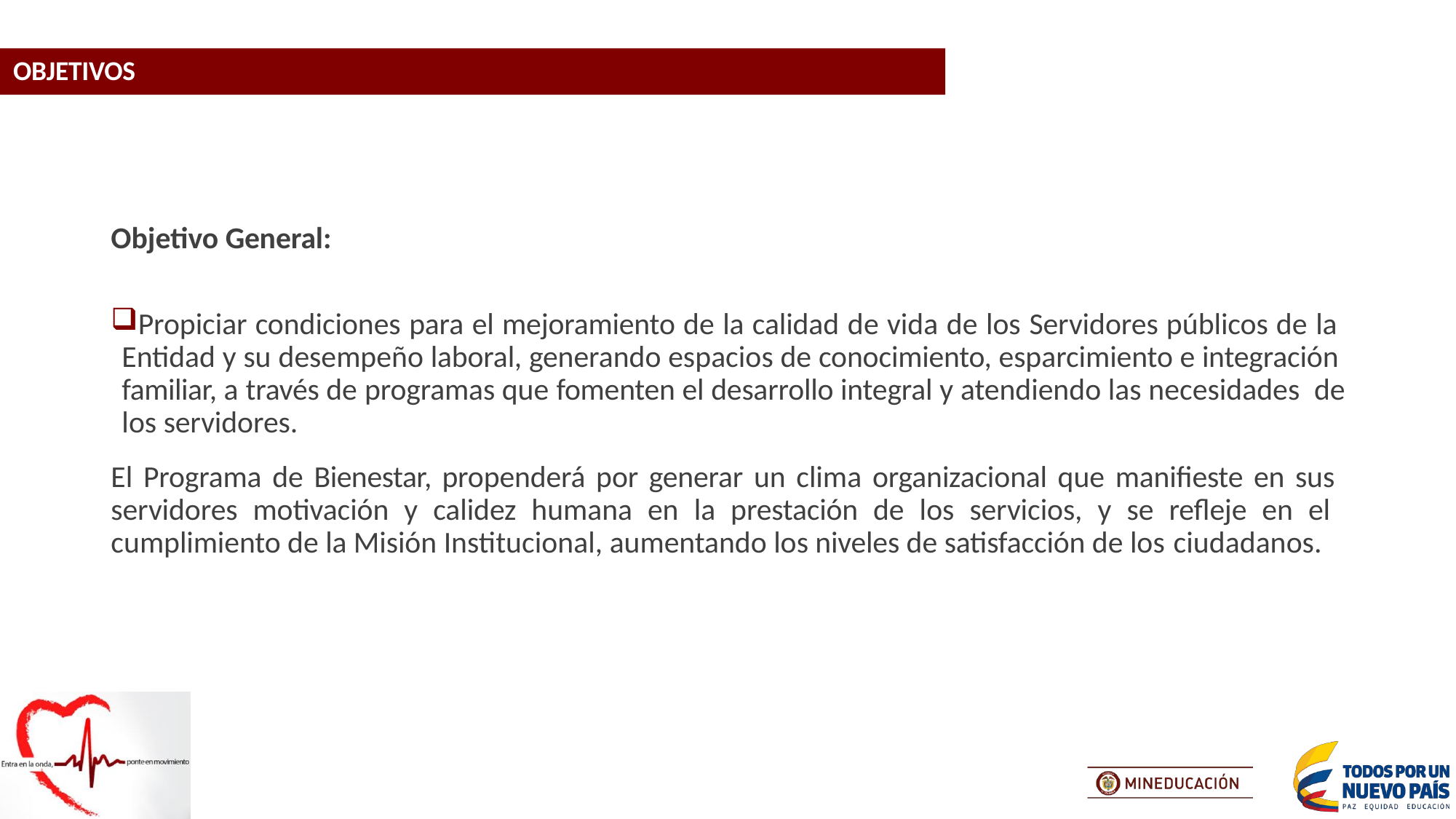

OBJETIVOS
# Objetivo General:
Propiciar condiciones para el mejoramiento de la calidad de vida de los Servidores públicos de la  Entidad y su desempeño laboral, generando espacios de conocimiento, esparcimiento e integración  familiar, a través de programas que fomenten el desarrollo integral y atendiendo las necesidades  de los servidores.
El Programa de Bienestar, propenderá por generar un clima organizacional que manifieste en sus  servidores motivación y calidez humana en la prestación de los servicios, y se refleje en el  cumplimiento de la Misión Institucional, aumentando los niveles de satisfacción de los ciudadanos.